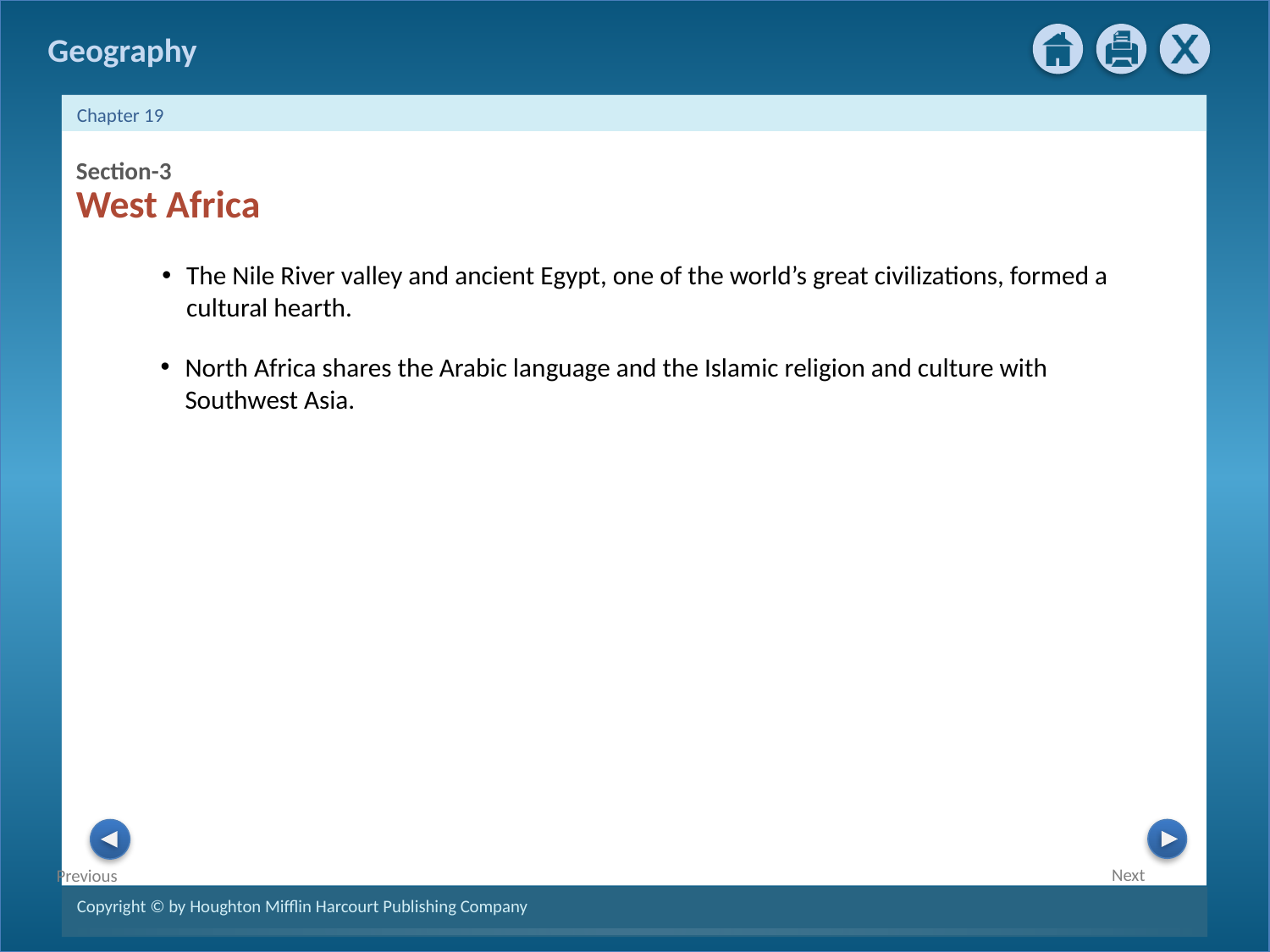

Section-3
West Africa
The Nile River valley and ancient Egypt, one of the world’s great civilizations, formed a cultural hearth.
North Africa shares the Arabic language and the Islamic religion and culture with Southwest Asia.